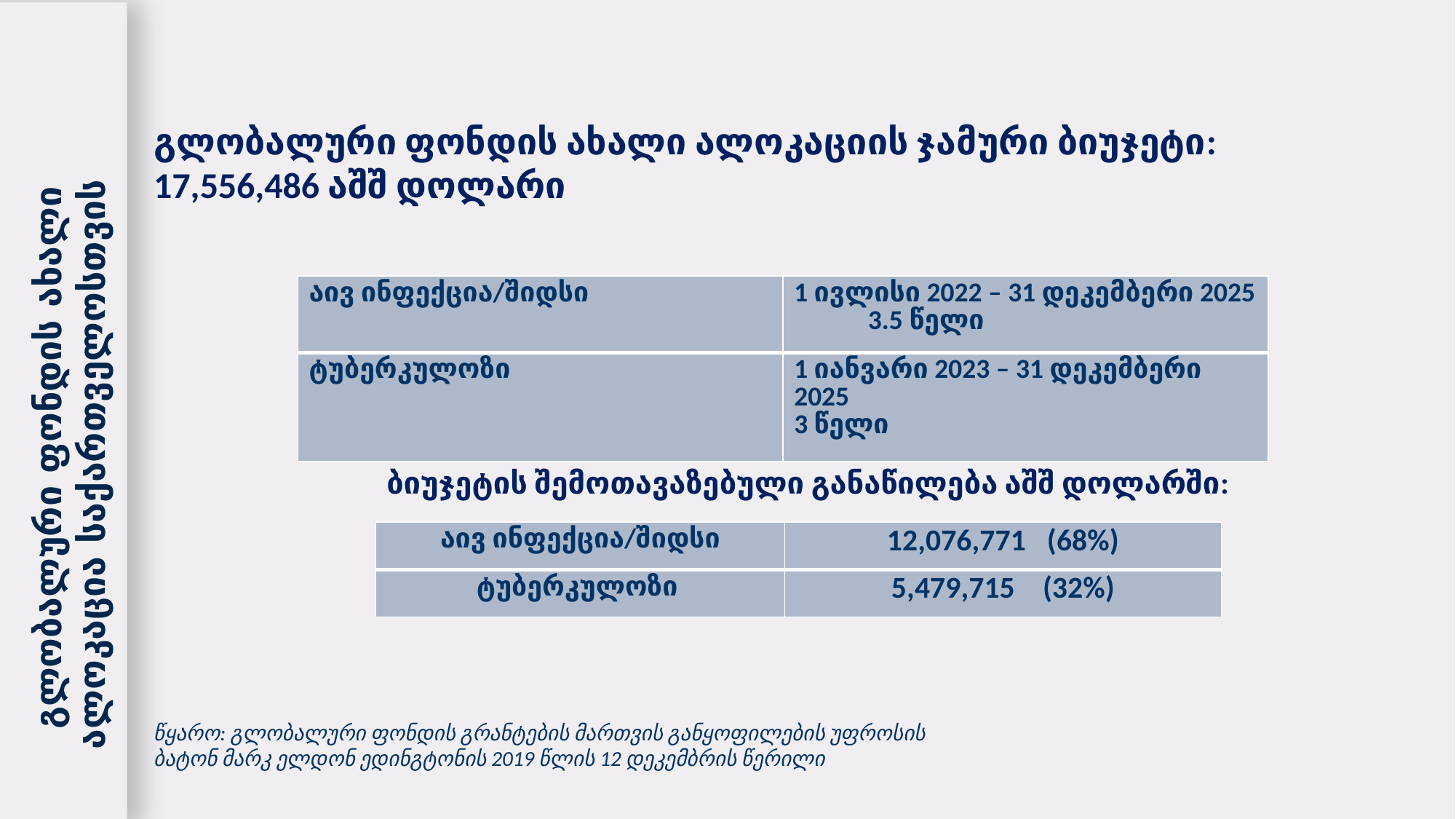

გლობალური ფონდის ახალი ალოკაციის ჯამური ბიუჯეტი:
17,556,486 აშშ დოლარი

                                                           ალოკაციის დაფარვის პერიოდი:
| აივ ინფექცია/შიდსი | 1 ივლისი 2022 – 31 დეკემბერი 2025 3.5 წელი |
| --- | --- |
| ტუბერკულოზი | 1 იანვარი 2023 – 31 დეკემბერი 2025 3 წელი |
გლობალური ფონდის ახალი ალოკაცია საქართველოსთვის
ბიუჯეტის შემოთავაზებული განაწილება აშშ დოლარში:
| აივ ინფექცია/შიდსი | 12,076,771 (68%) |
| --- | --- |
| ტუბერკულოზი | 5,479,715 (32%) |
წყარო: გლობალური ფონდის გრანტების მართვის განყოფილების უფროსის
ბატონ მარკ ელდონ ედინგტონის 2019 წლის 12 დეკემბრის წერილი